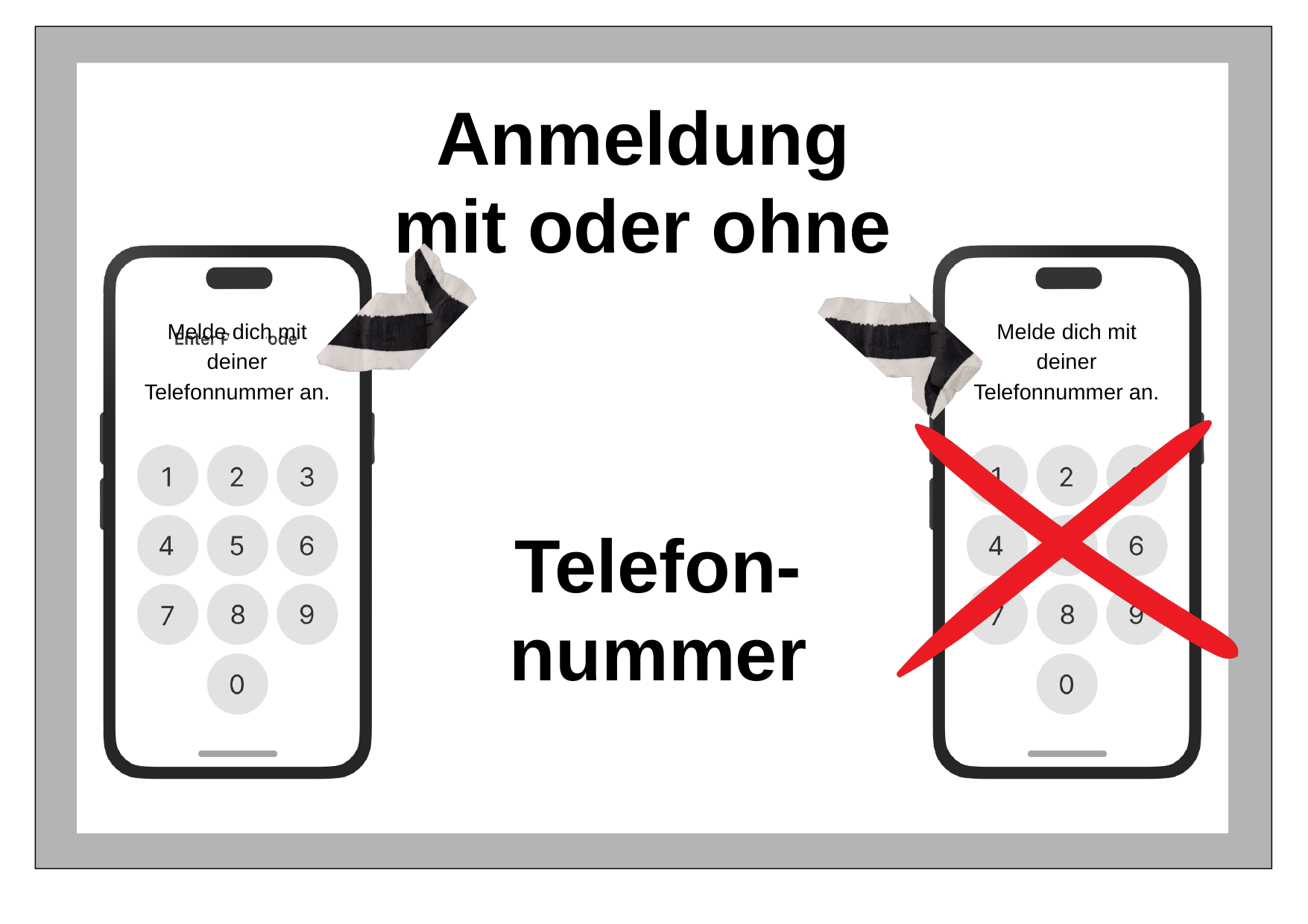

Anmeldung
mit oder ohne

Melde dich mit deiner
Telefonnummer an.
Melde dich mit deiner
Telefonnummer an.

Telefon-nummer